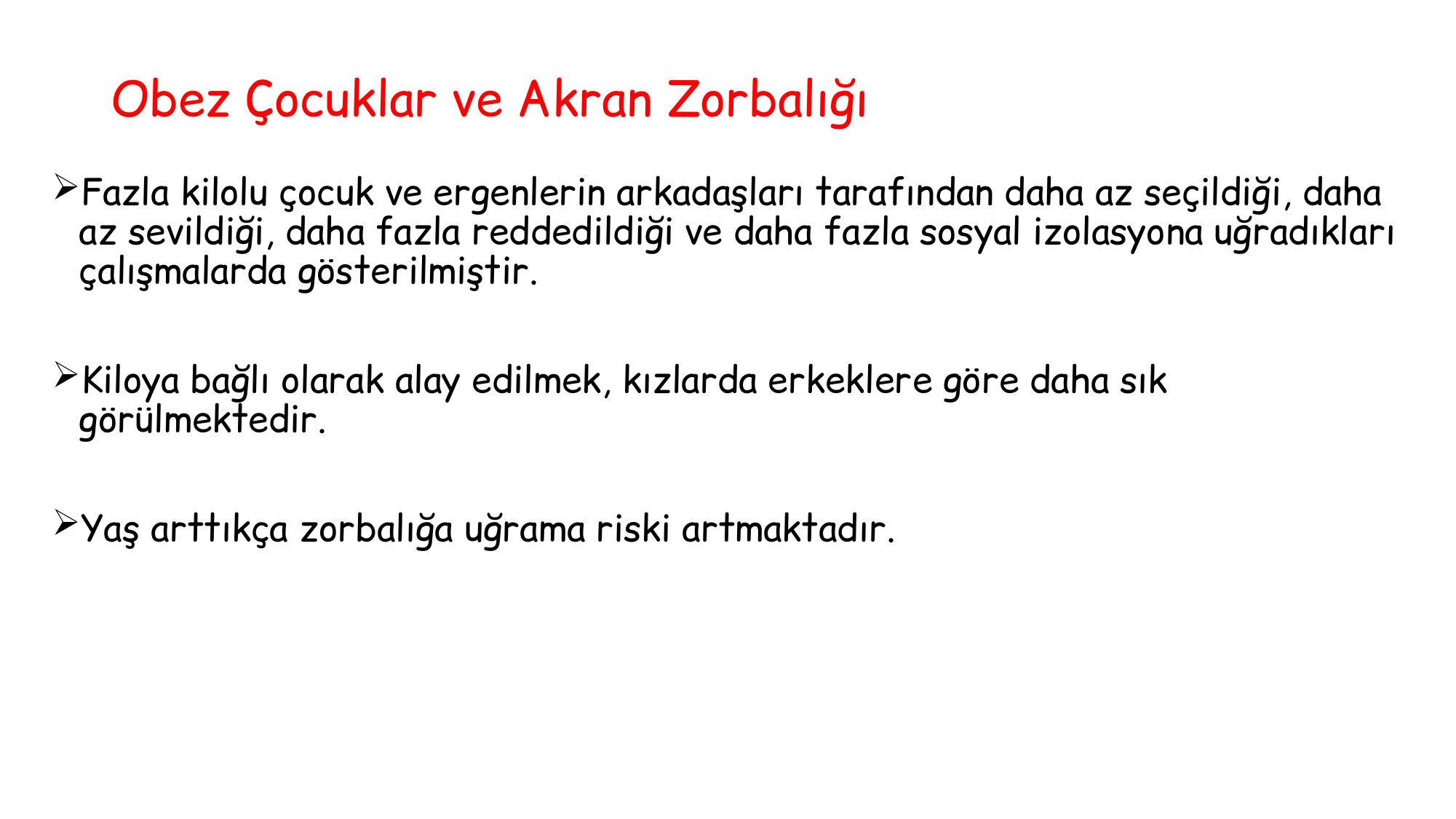

# Obez Çocuklar ve Akran Zorbalığı
Fazla kilolu çocuk ve ergenlerin arkadaşları tarafından daha az seçildiği, daha az sevildiği, daha fazla reddedildiği ve daha fazla sosyal izolasyona uğradıkları çalışmalarda gösterilmiştir.

Kiloya bağlı olarak alay edilmek, kızlarda erkeklere göre daha sık görülmektedir.

Yaş arttıkça zorbalığa uğrama riski artmaktadır.